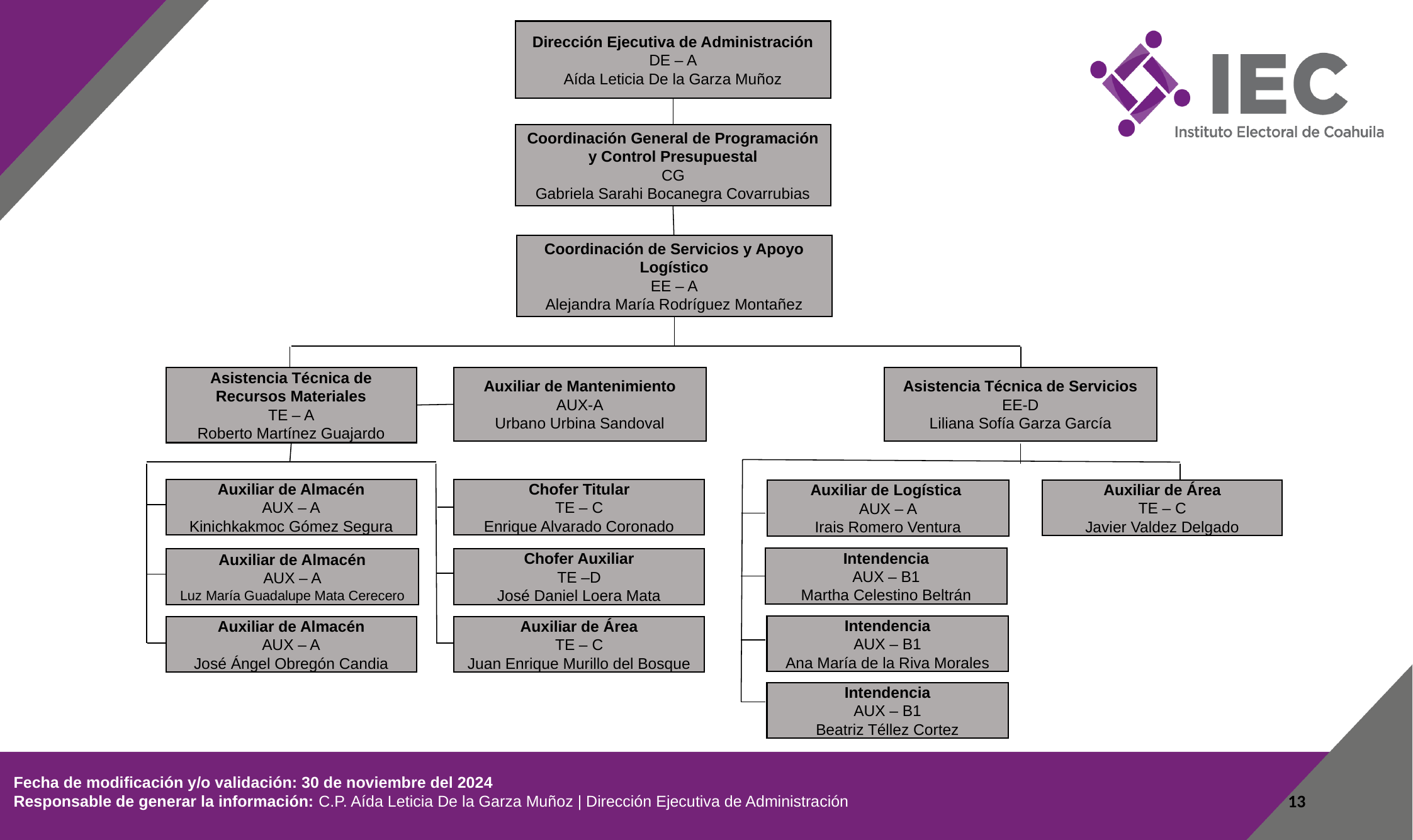

Dirección Ejecutiva de Administración
DE – A
Aída Leticia De la Garza Muñoz
Coordinación General de Programación y Control Presupuestal
CG
Gabriela Sarahi Bocanegra Covarrubias
Coordinación de Servicios y Apoyo Logístico
EE – A
Alejandra María Rodríguez Montañez
Asistencia Técnica de Recursos Materiales
TE – A
Roberto Martínez Guajardo
Auxiliar de Mantenimiento
AUX-A
Urbano Urbina Sandoval
Asistencia Técnica de Servicios
EE-D
Liliana Sofía Garza García
Auxiliar de Almacén
AUX – A
Kinichkakmoc Gómez Segura
Chofer Titular
TE – C
Enrique Alvarado Coronado
Auxiliar de Área
TE – C
Javier Valdez Delgado
Auxiliar de Logística
AUX – A
Irais Romero Ventura
Intendencia
AUX – B1
Martha Celestino Beltrán
Auxiliar de Almacén
AUX – A
Luz María Guadalupe Mata Cerecero
Chofer Auxiliar
TE –D
José Daniel Loera Mata
Intendencia
AUX – B1
Ana María de la Riva Morales
Auxiliar de Almacén
AUX – A
José Ángel Obregón Candia
Auxiliar de Área
TE – C
Juan Enrique Murillo del Bosque
Intendencia
AUX – B1
Beatriz Téllez Cortez
 Fecha de modificación y/o validación: 30 de noviembre del 2024
 Responsable de generar la información: C.P. Aída Leticia De la Garza Muñoz | Dirección Ejecutiva de Administración
13